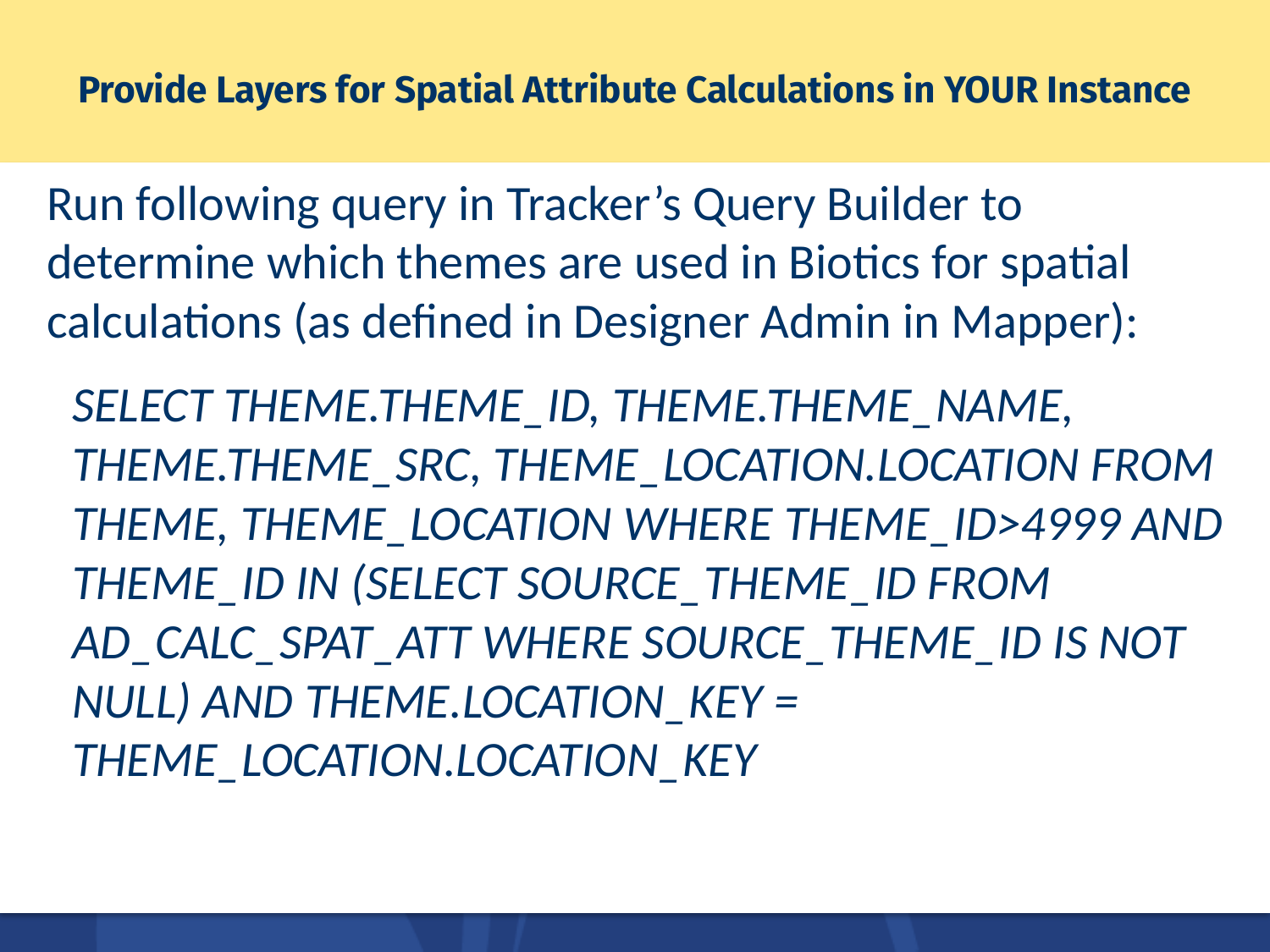

# Provide Layers for Spatial Attribute Calculations in YOUR Instance
Run following query in Tracker’s Query Builder to determine which themes are used in Biotics for spatial calculations (as defined in Designer Admin in Mapper):
SELECT THEME.THEME_ID, THEME.THEME_NAME, THEME.THEME_SRC, THEME_LOCATION.LOCATION FROM THEME, THEME_LOCATION WHERE THEME_ID>4999 AND THEME_ID IN (SELECT SOURCE_THEME_ID FROM AD_CALC_SPAT_ATT WHERE SOURCE_THEME_ID IS NOT NULL) AND THEME.LOCATION_KEY = THEME_LOCATION.LOCATION_KEY